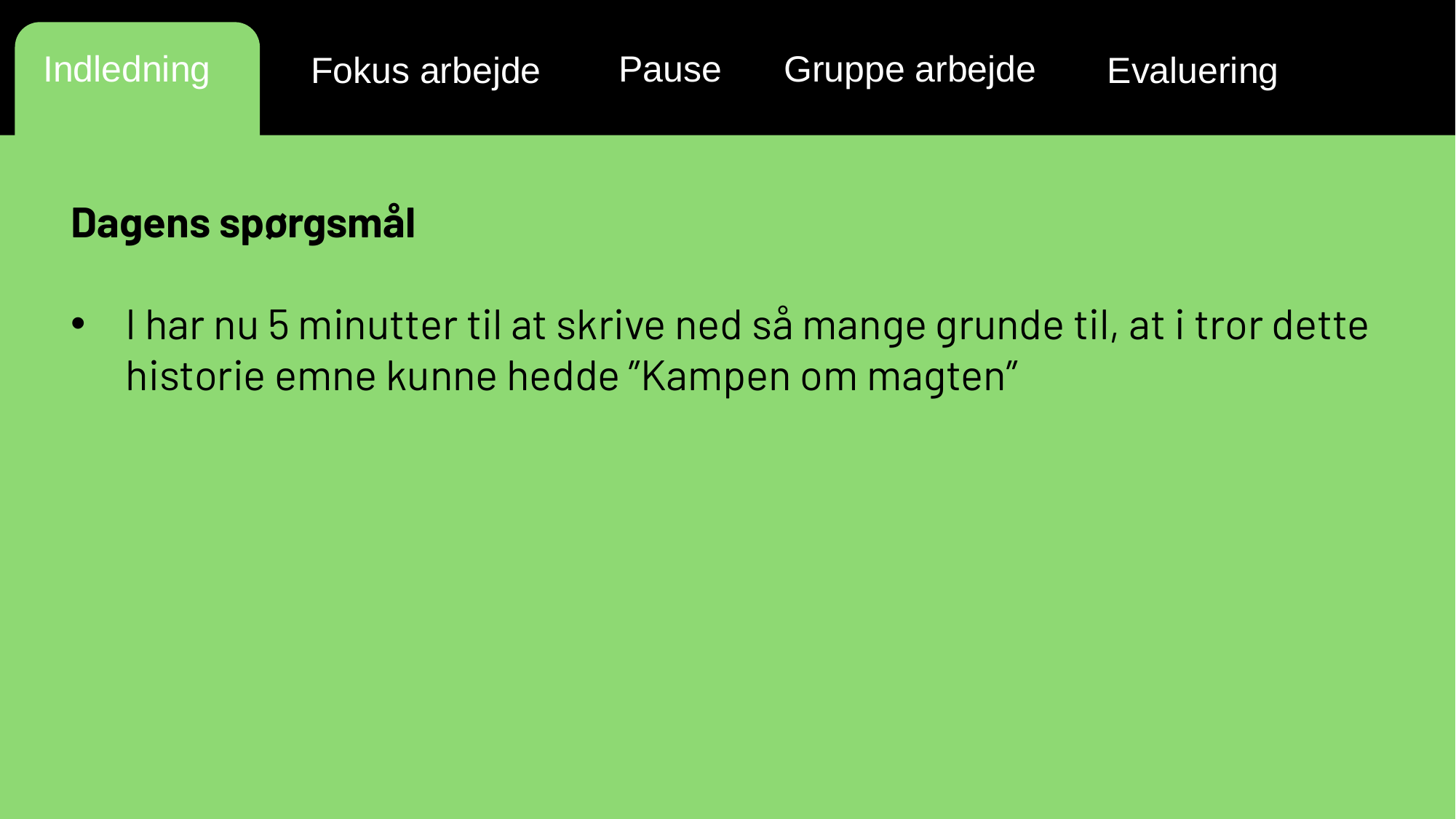

Gruppe arbejde
Pause
Indledning
Fokus arbejde
Evaluering
Dagens spørgsmål

I har nu 5 minutter til at skrive ned så mange grunde til, at i tror dette historie emne kunne hedde ”Kampen om magten”